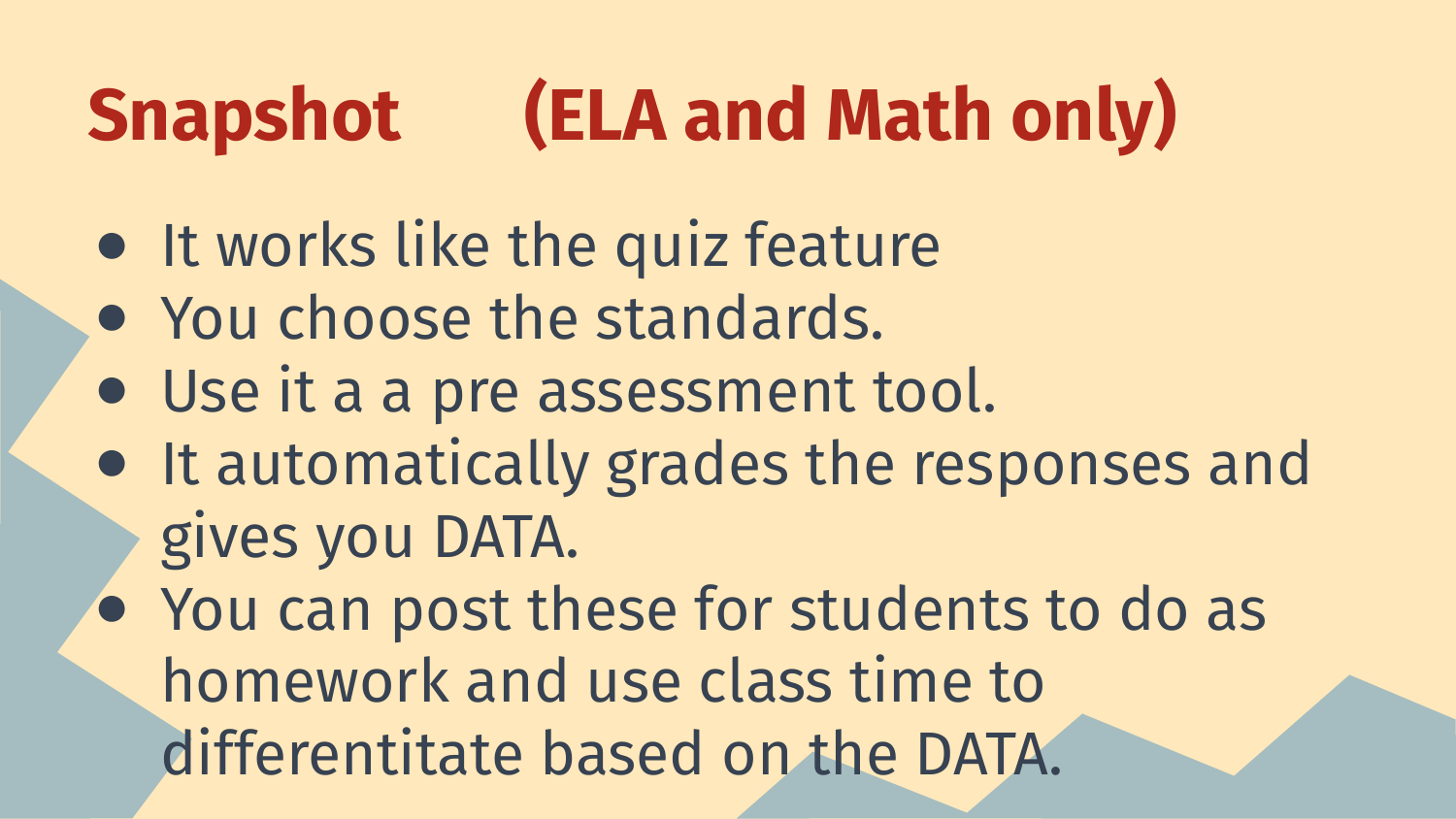

# Snapshot	(ELA and Math only)
It works like the quiz feature
You choose the standards.
Use it a a pre assessment tool.
It automatically grades the responses and gives you DATA.
You can post these for students to do as homework and use class time to differentitate based on the DATA.